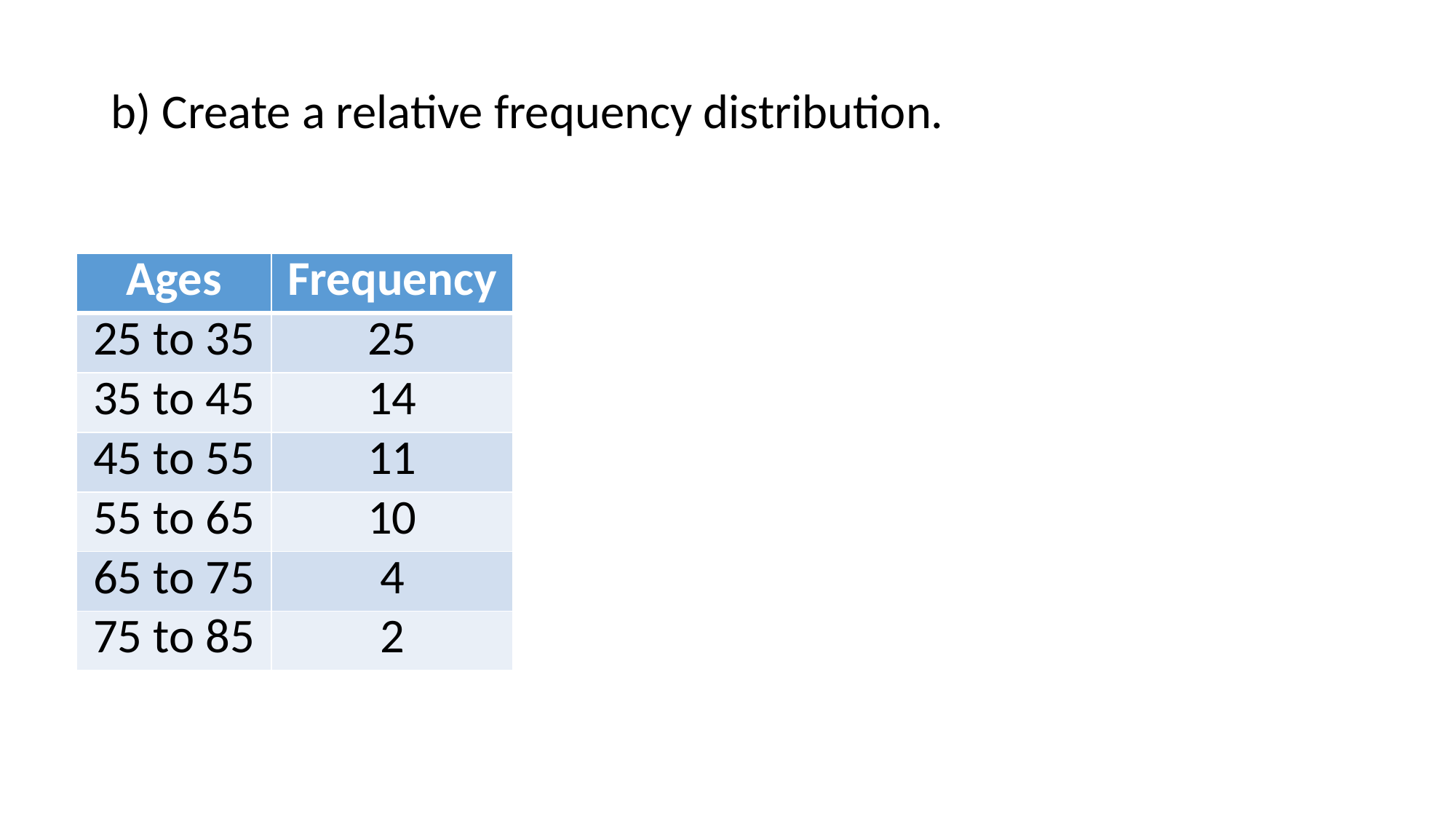

b) Create a relative frequency distribution.
| Ages | Frequency |
| --- | --- |
| 25 to 35 | 25 |
| 35 to 45 | 14 |
| 45 to 55 | 11 |
| 55 to 65 | 10 |
| 65 to 75 | 4 |
| 75 to 85 | 2 |